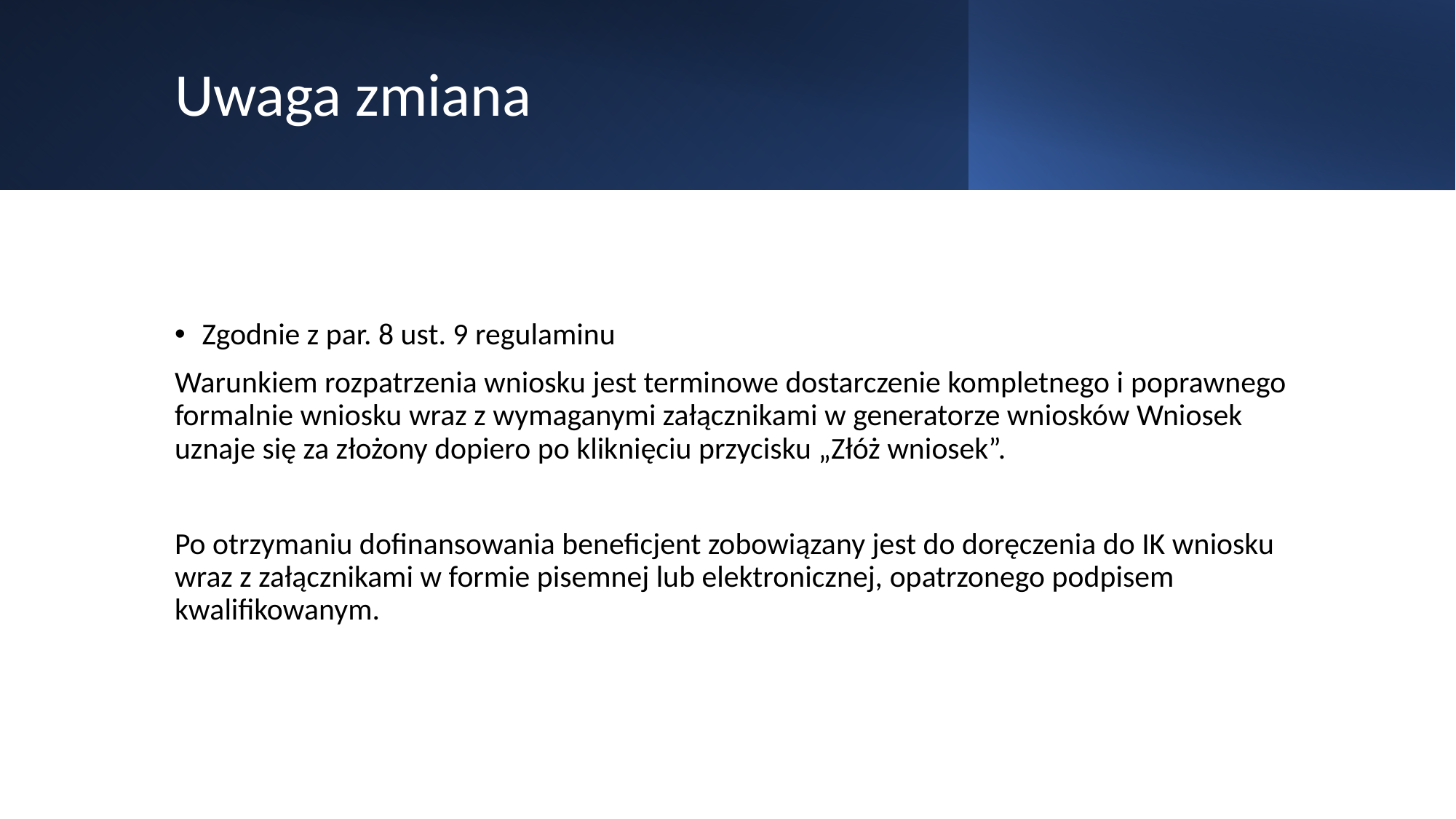

# Uwaga zmiana
Zgodnie z par. 8 ust. 9 regulaminu
Warunkiem rozpatrzenia wniosku jest terminowe dostarczenie kompletnego i poprawnego formalnie wniosku wraz z wymaganymi załącznikami w generatorze wniosków Wniosek uznaje się za złożony dopiero po kliknięciu przycisku „Złóż wniosek”.

Po otrzymaniu dofinansowania beneficjent zobowiązany jest do doręczenia do IK wniosku wraz z załącznikami w formie pisemnej lub elektronicznej, opatrzonego podpisem kwalifikowanym.